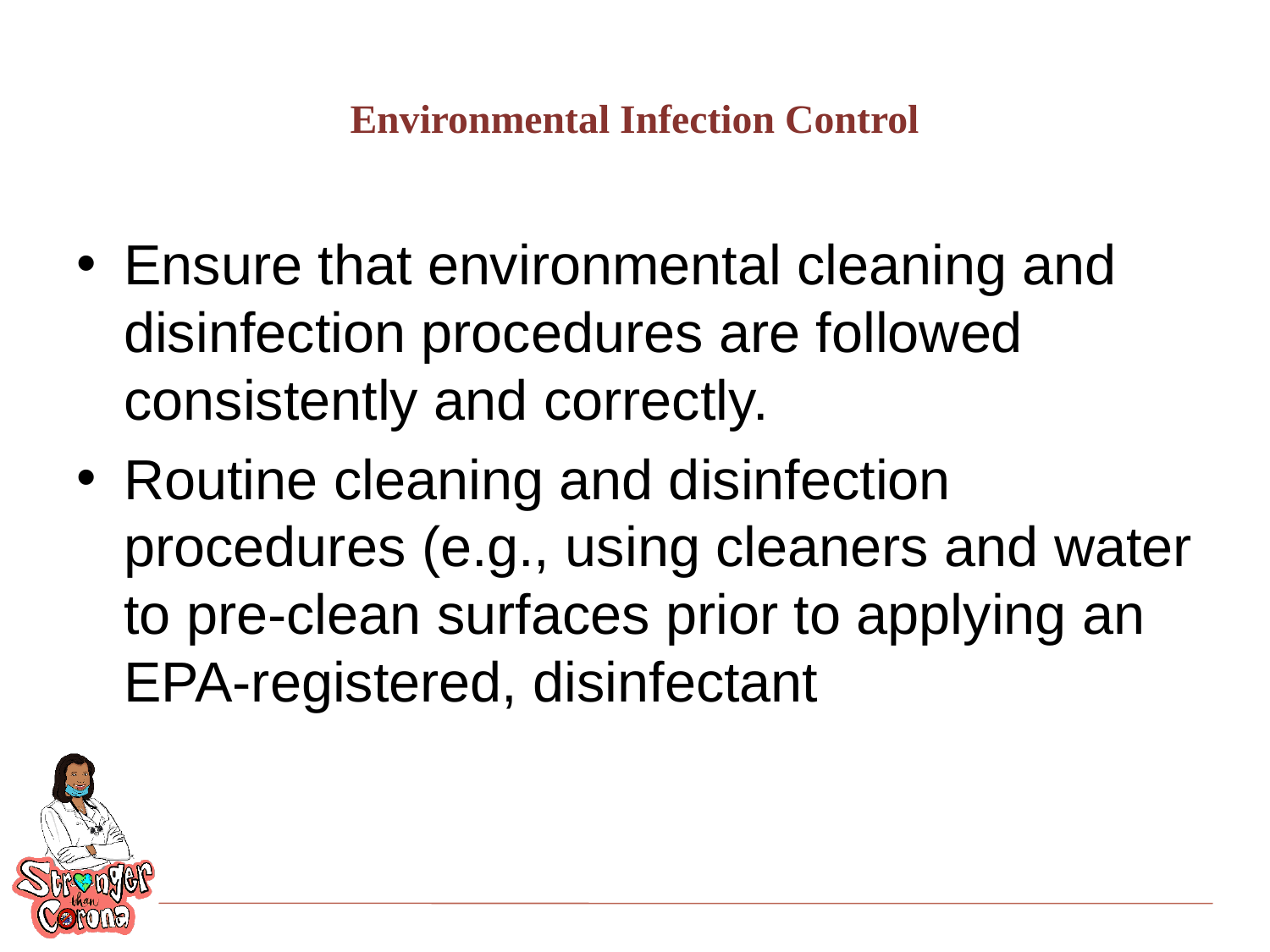

# Environmental Infection Control
Ensure that environmental cleaning and disinfection procedures are followed consistently and correctly.
Routine cleaning and disinfection procedures (e.g., using cleaners and water to pre-clean surfaces prior to applying an EPA-registered, disinfectant